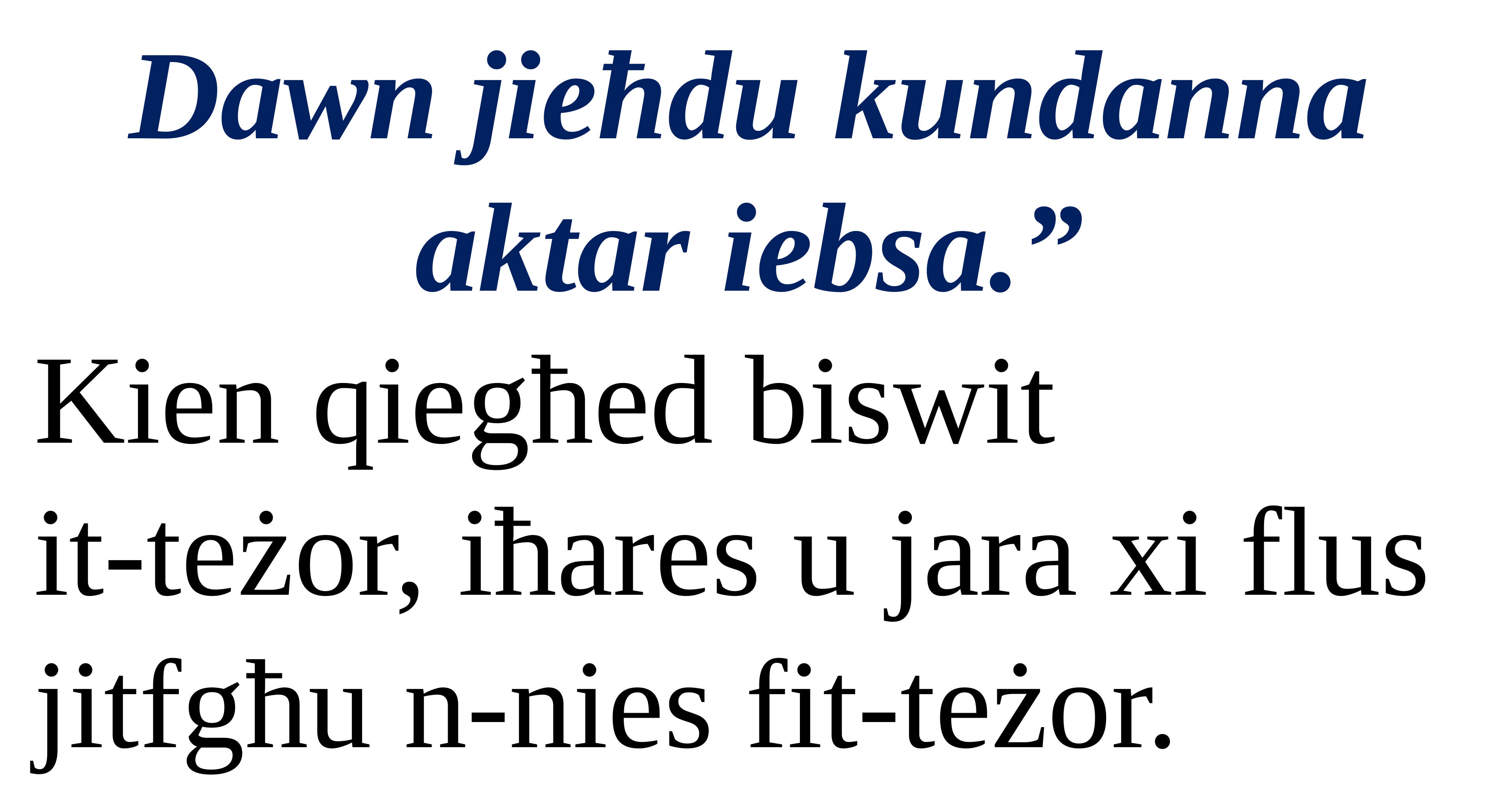

Dawn jieħdu kundanna aktar iebsa.”
Kien qiegħed biswit
it-teżor, iħares u jara xi flus jitfgħu n-nies fit-teżor.